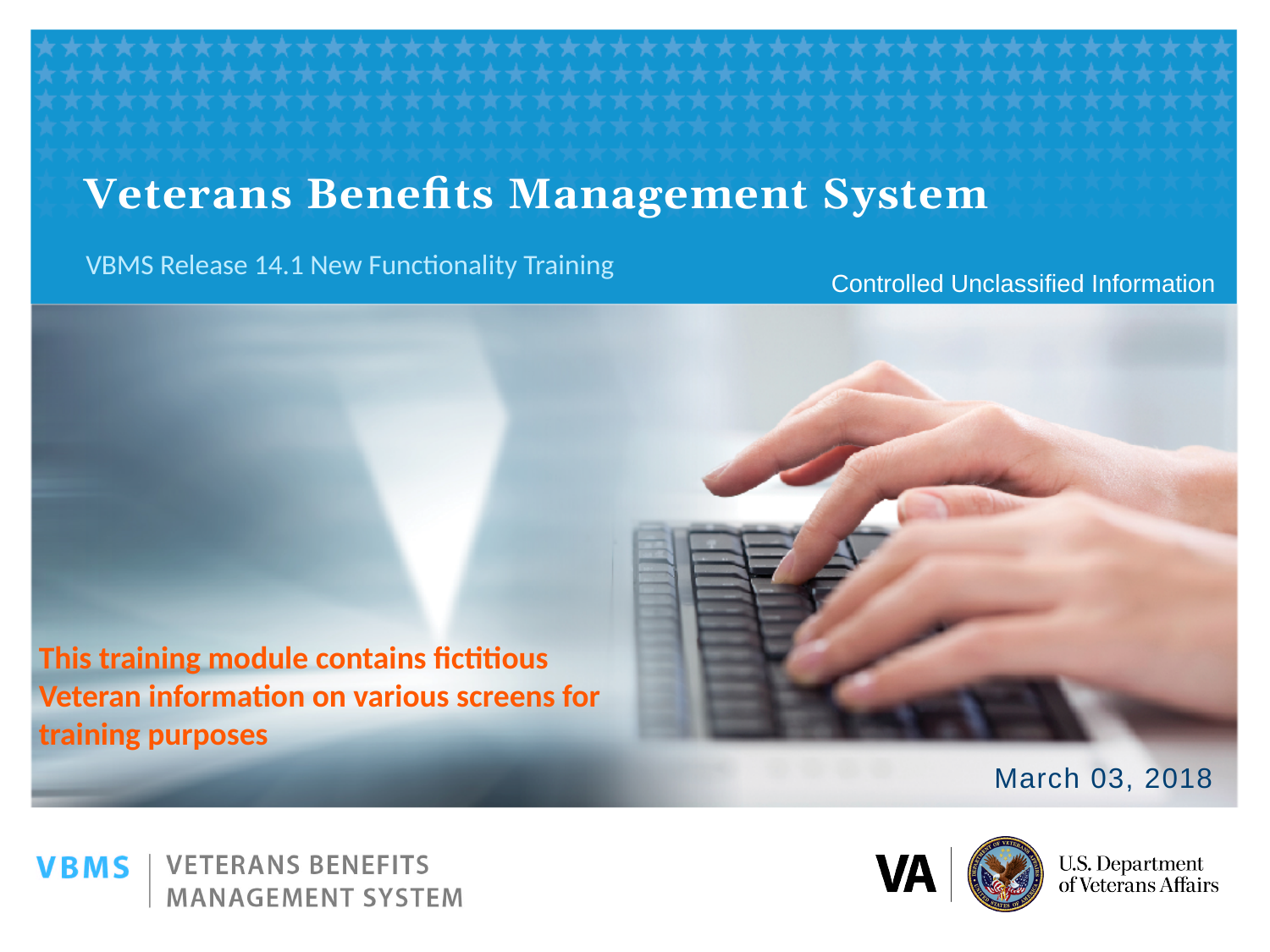

# Veterans Benefits Management System
VBMS Release 14.1 New Functionality Training
Controlled Unclassified Information
This training module contains fictitious Veteran information on various screens for training purposes
March 03, 2018